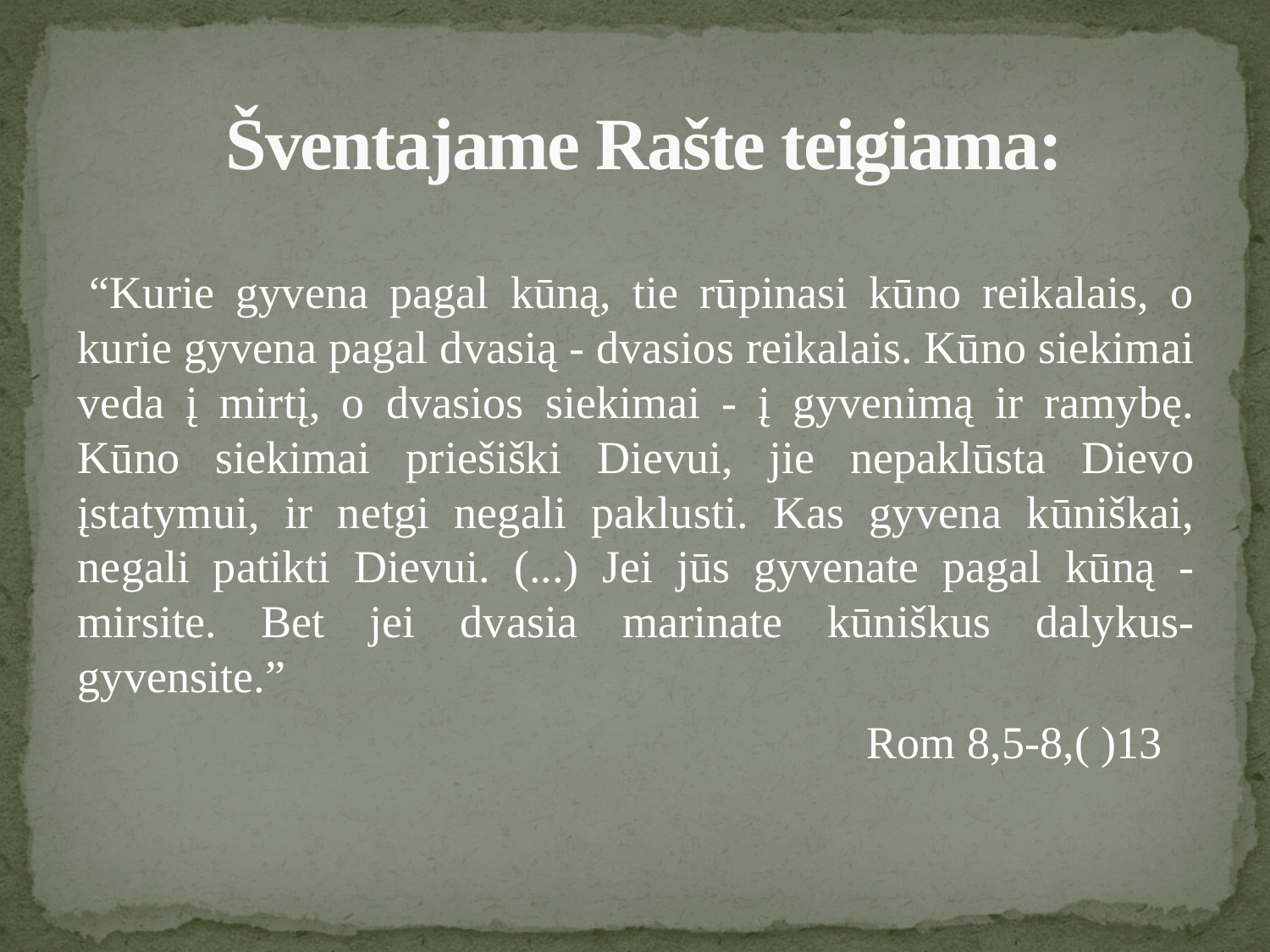

# Šventajame Rašte teigiama:
 “Kurie gyvena pagal kūną, tie rūpinasi kūno reikalais, o kurie gyvena pagal dvasią - dvasios reikalais. Kūno siekimai veda į mirtį, o dvasios siekimai - į gyvenimą ir ramybę. Kūno siekimai priešiški Dievui, jie nepaklūsta Dievo įstatymui, ir netgi negali paklusti. Kas gyvena kūniškai, negali patikti Dievui. (...) Jei jūs gyvenate pagal kūną - mirsite. Bet jei dvasia marinate kūniškus dalykus- gyvensite.”
                                                                     Rom 8,5-8,( )13